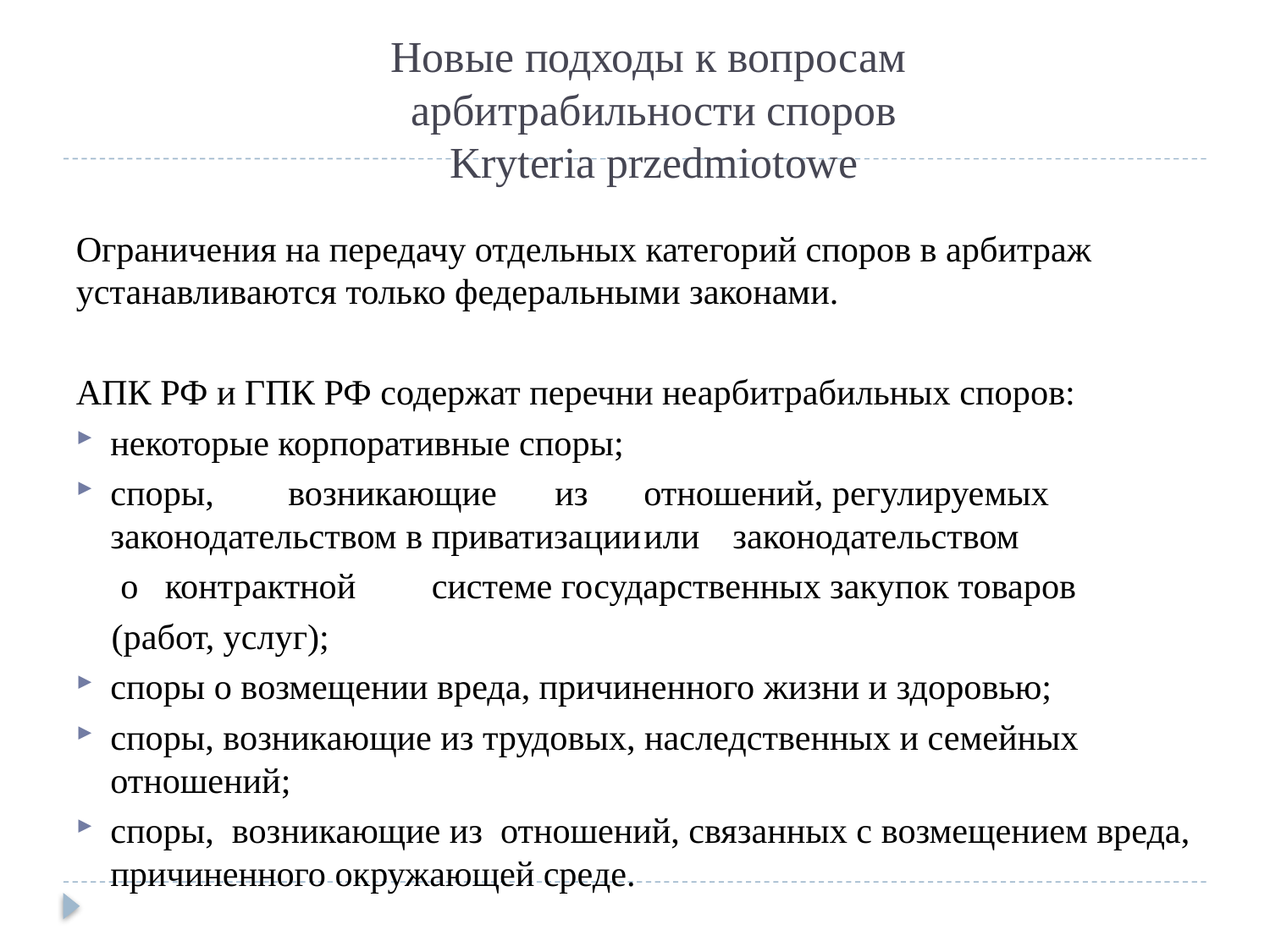

# Новые подходы к вопросам арбитрабильности споров Kryteria przedmiotowe

Ограничения на передачу отдельных категорий споров в арбитраж  устанавливаются только федеральными законами.

АПК РФ и ГПК РФ содержат перечни неарбитрабильных споров:
некоторые корпоративные споры;
споры,	возникающие	из	отношений, регулируемых законодательством в приватизации	или	законодательством
     о	контрактной	системе государственных закупок товаров
    (работ, услуг);
споры о возмещении вреда, причиненного жизни и здоровью;
споры, возникающие из трудовых, наследственных и семейных отношений;
споры,  возникающие из  отношений, связанных с возмещением вреда, причиненного окружающей среде.